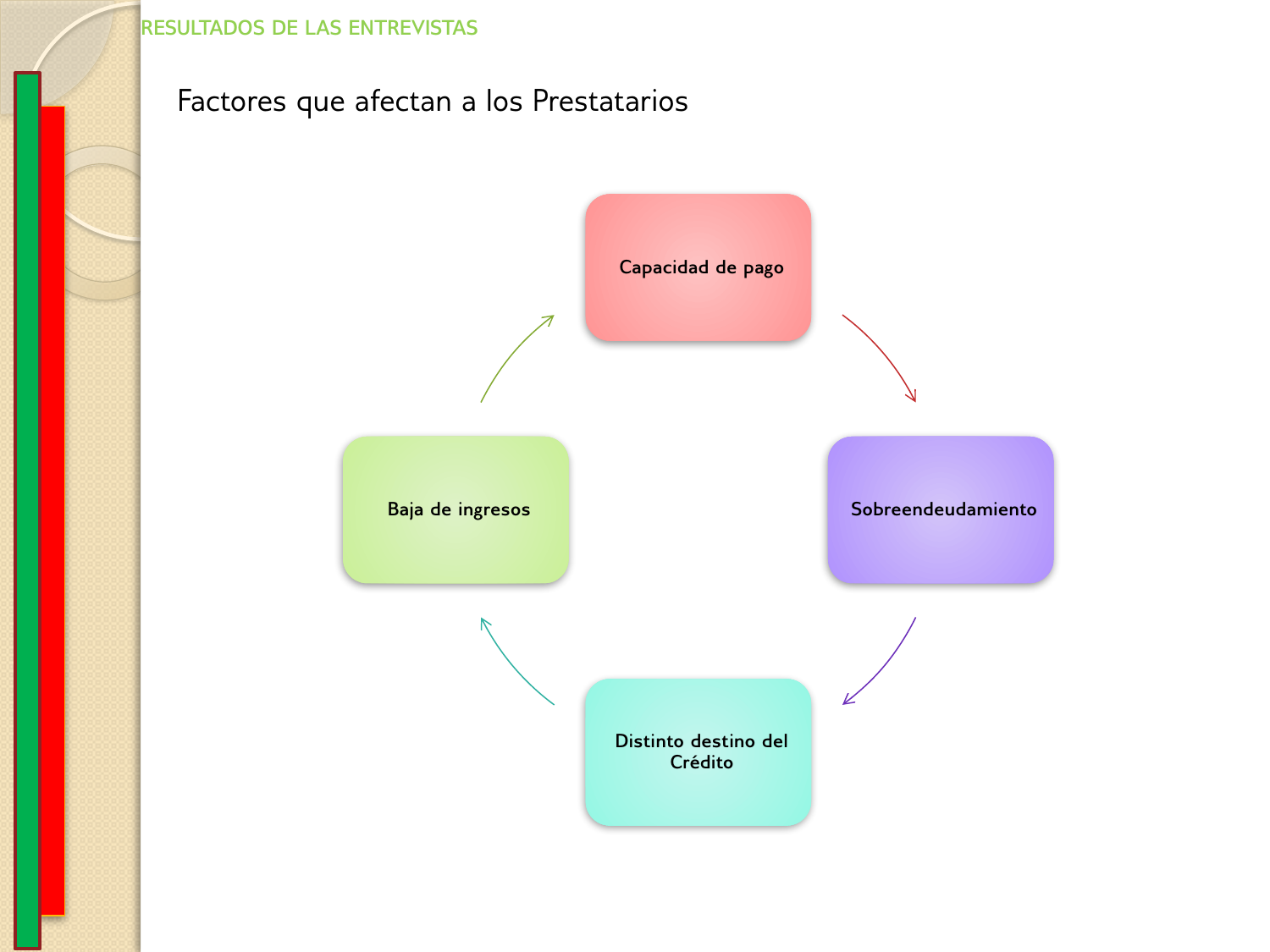

RESULTADOS DE LAS ENTREVISTAS

Factores que afectan a los Prestatarios

Capacidad de pago
Sobreendeudamiento
Distinto destino del Crédito
Baja de ingresos